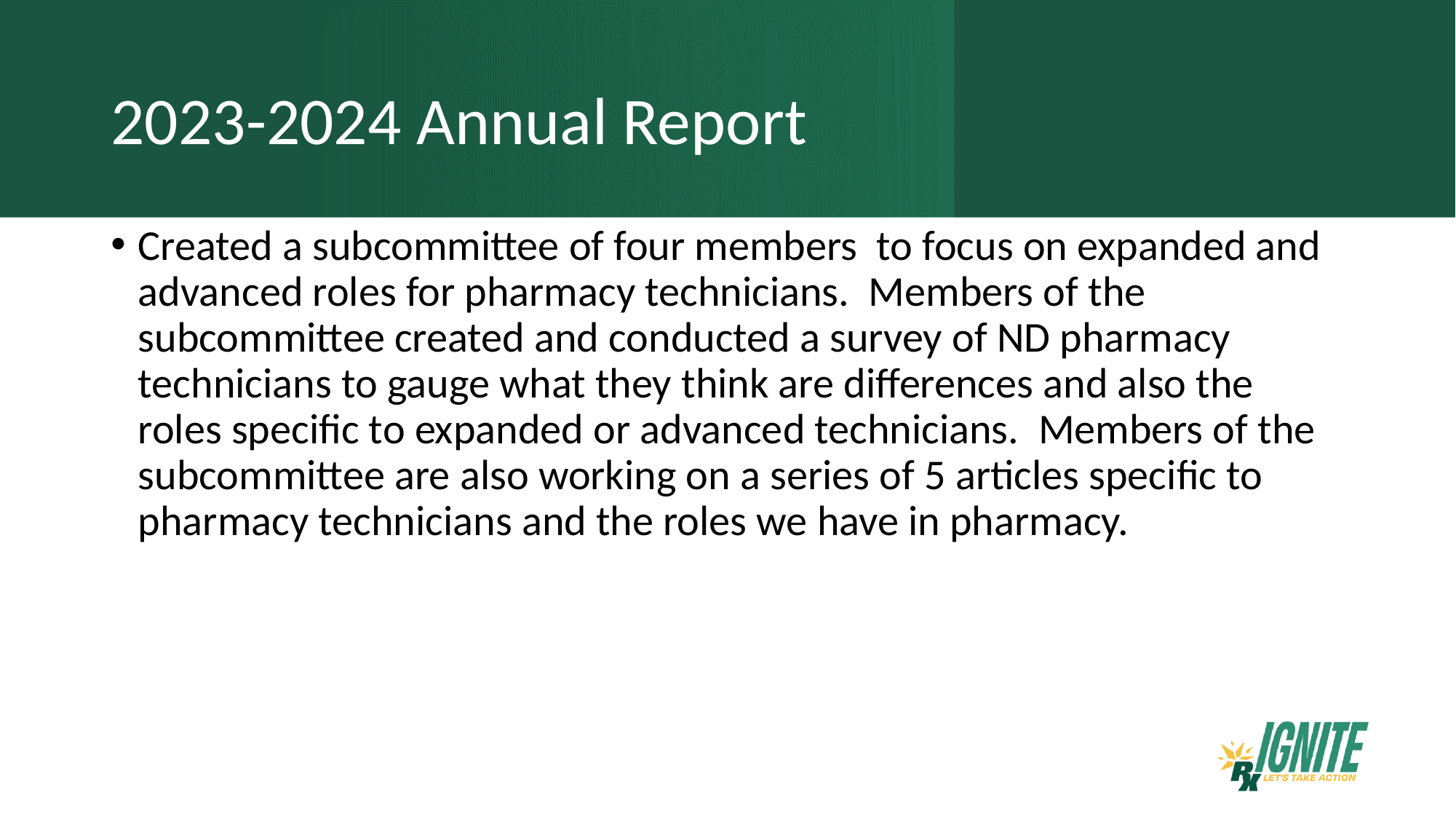

# 2023-2024 Annual Report
Created a subcommittee of four members  to focus on expanded and advanced roles for pharmacy technicians.  Members of the subcommittee created and conducted a survey of ND pharmacy technicians to gauge what they think are differences and also the roles specific to expanded or advanced technicians.  Members of the subcommittee are also working on a series of 5 articles specific to pharmacy technicians and the roles we have in pharmacy.